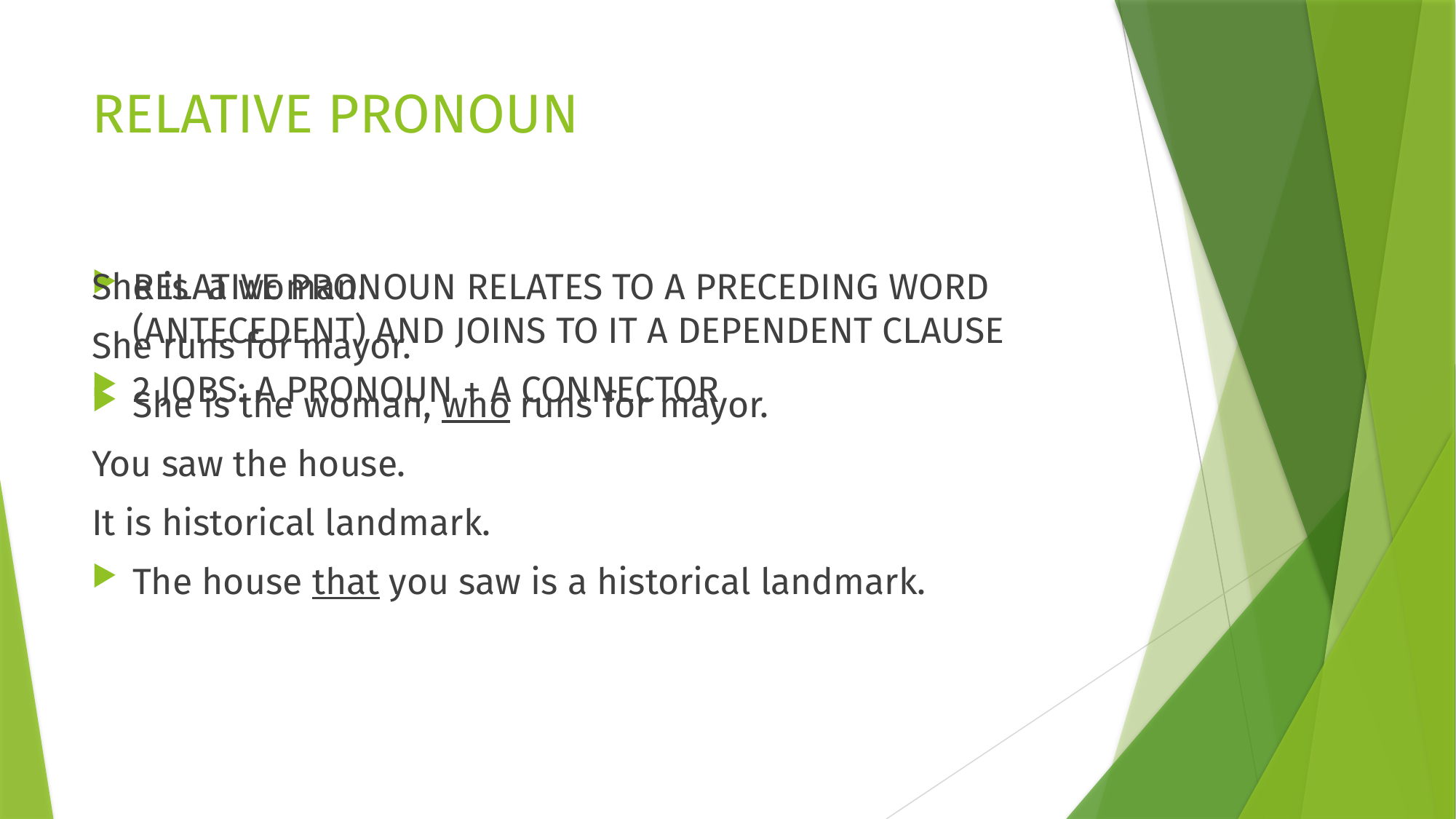

# RELATIVE PRONOUN
RELATIVE PRONOUN RELATES TO A PRECEDING WORD (ANTECEDENT) AND JOINS TO IT A DEPENDENT CLAUSE
2 JOBS: A PRONOUN + A CONNECTOR
She is  a woman.
She runs for mayor.
She is the woman, who runs for mayor.
You saw the house.
It is historical landmark.
The house that you saw is a historical landmark.